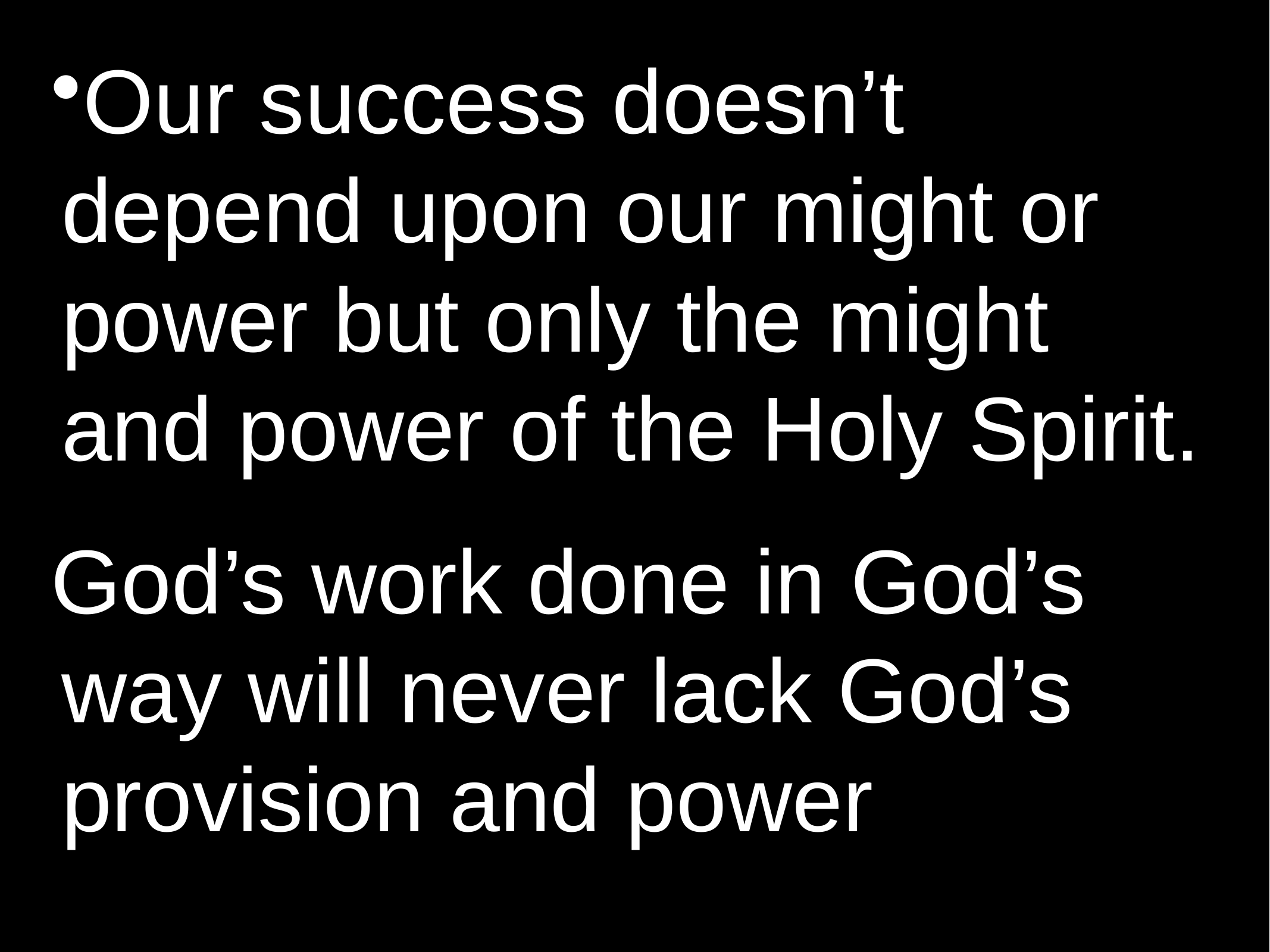

# Our success doesn’t depend upon our might or power but only the might and power of the Holy Spirit.

God’s work done in God’s way will never lack God’s provision and power